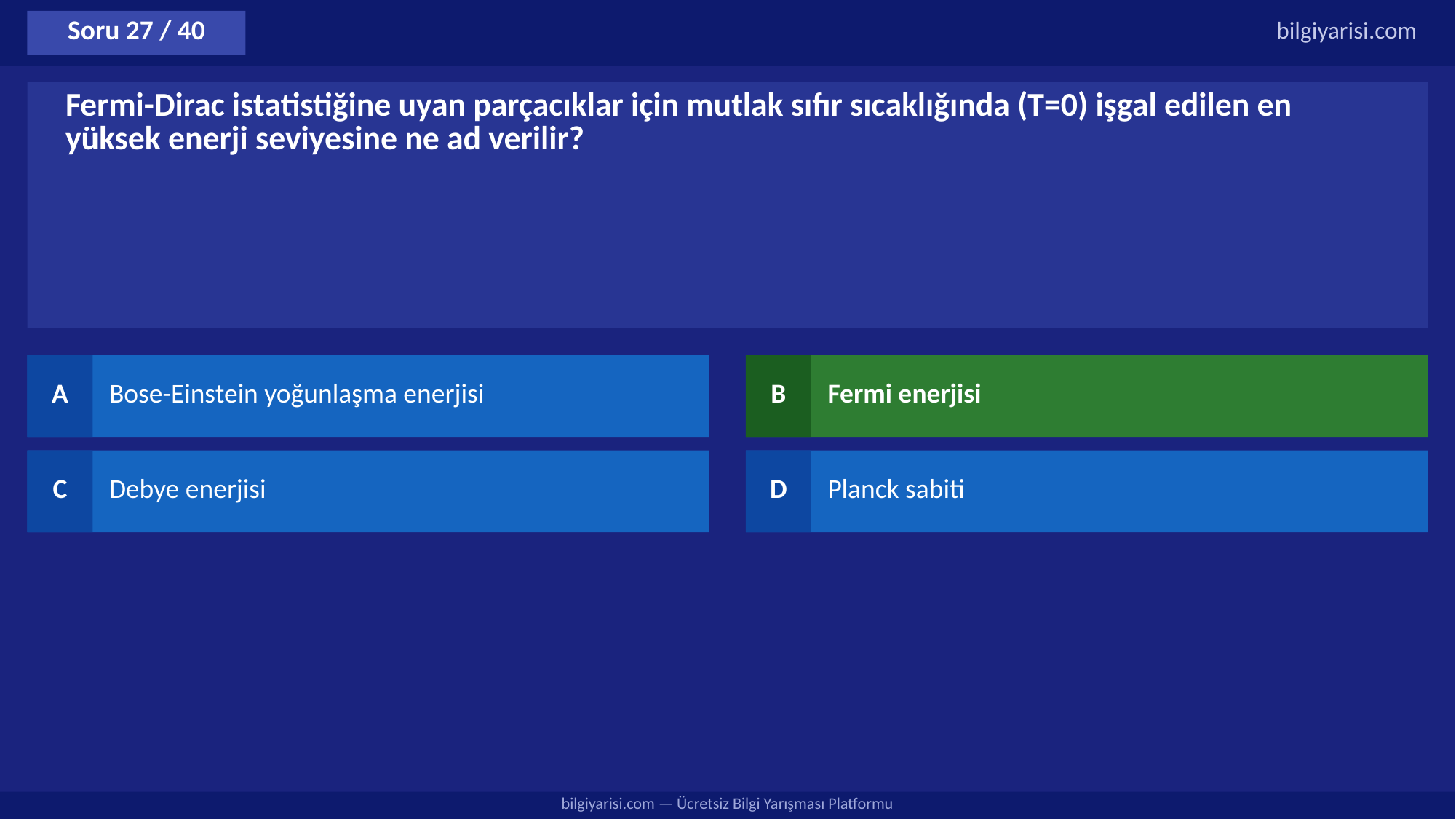

Soru 27 / 40
bilgiyarisi.com

Fermi-Dirac istatistiğine uyan parçacıklar için mutlak sıfır sıcaklığında (T=0) işgal edilen en yüksek enerji seviyesine ne ad verilir?

A
Bose-Einstein yoğunlaşma enerjisi

B
Fermi enerjisi

C
Debye enerjisi

D
Planck sabiti
bilgiyarisi.com — Ücretsiz Bilgi Yarışması Platformu